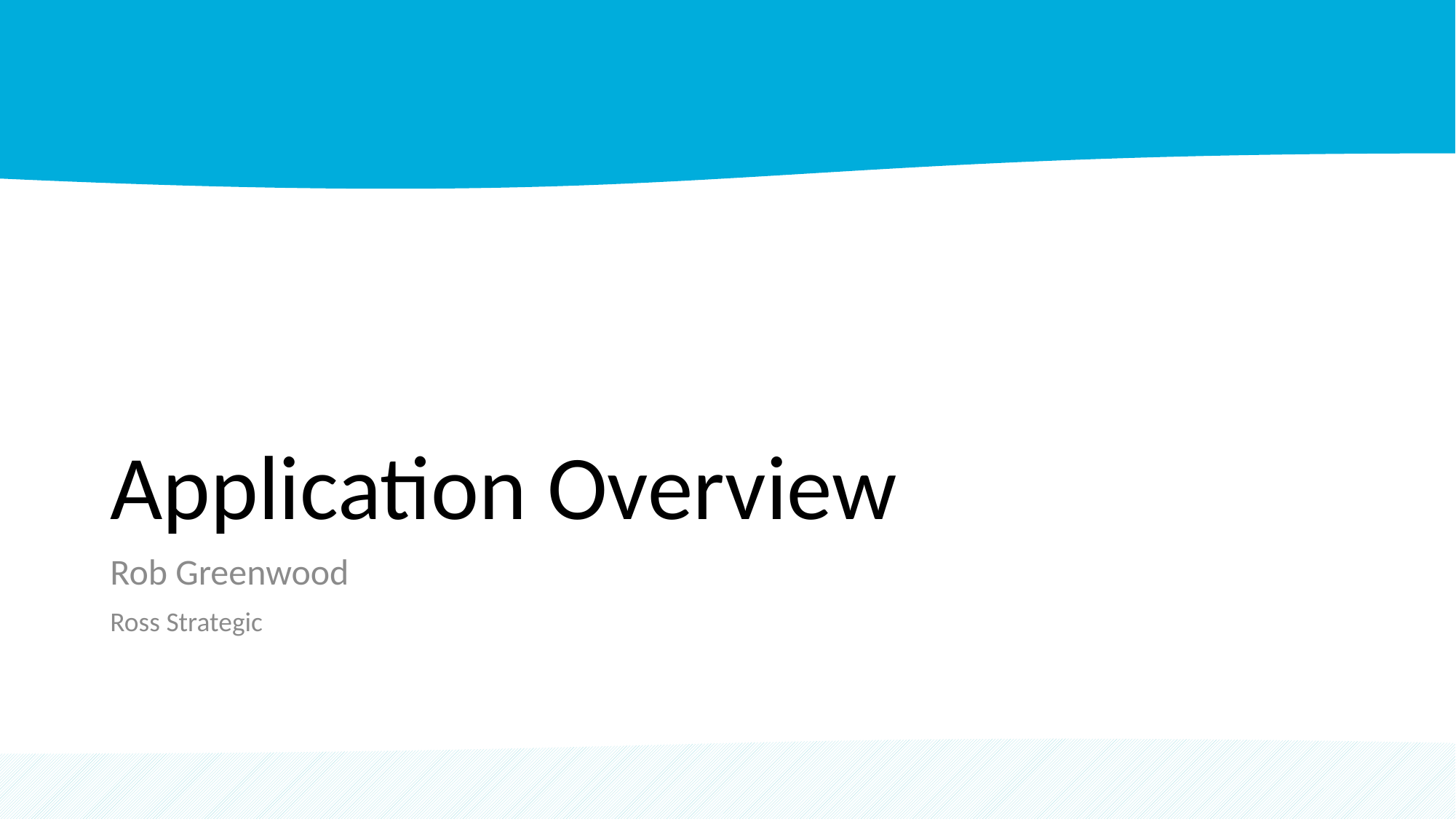

# Application Overview
Rob Greenwood
Ross Strategic